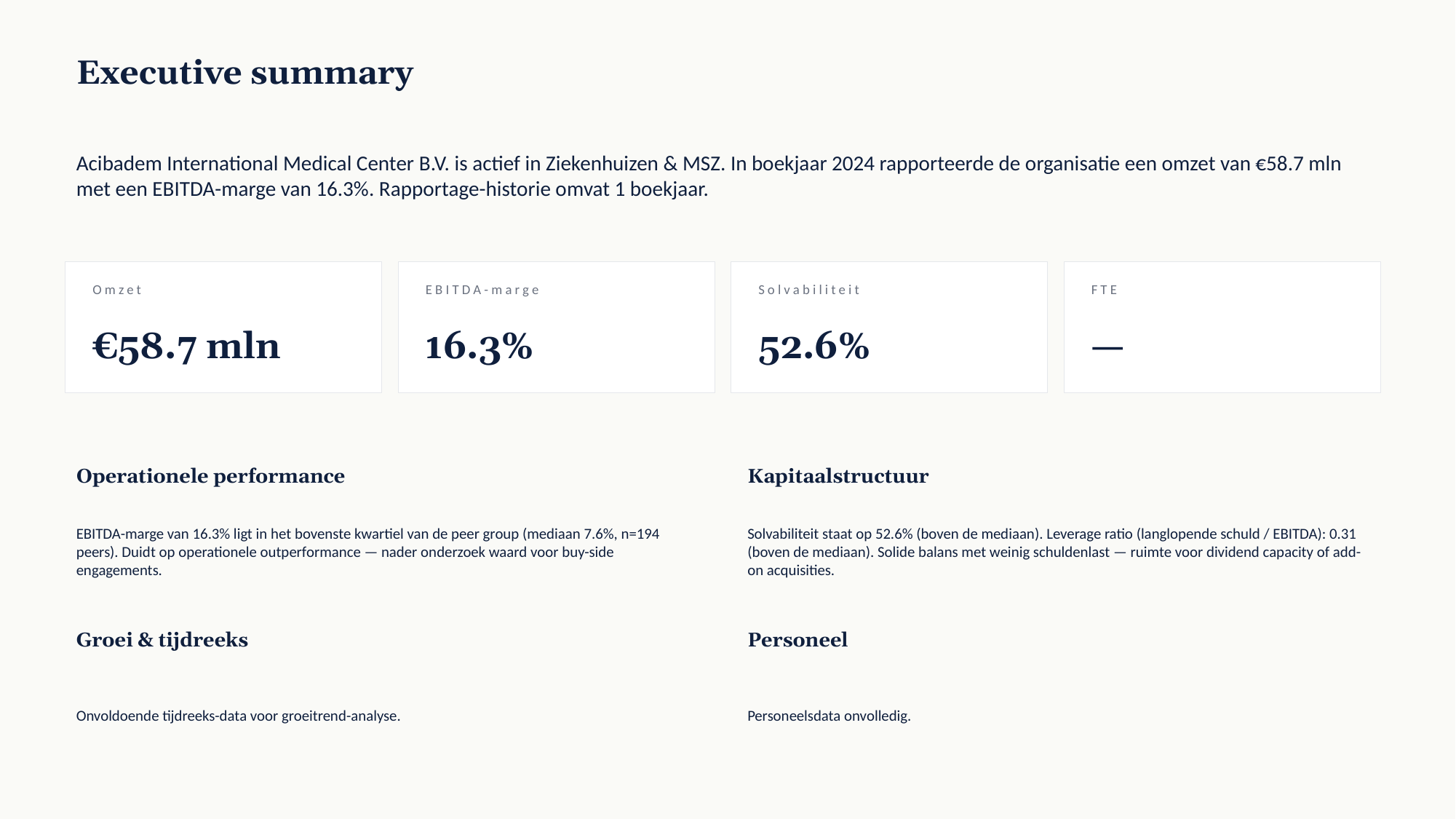

Executive summary
Acibadem International Medical Center B.V. is actief in Ziekenhuizen & MSZ. In boekjaar 2024 rapporteerde de organisatie een omzet van €58.7 mln met een EBITDA-marge van 16.3%. Rapportage-historie omvat 1 boekjaar.

Omzet
EBITDA-marge
Solvabiliteit
FTE
€58.7 mln
16.3%
52.6%
—
Operationele performance
Kapitaalstructuur
EBITDA-marge van 16.3% ligt in het bovenste kwartiel van de peer group (mediaan 7.6%, n=194 peers). Duidt op operationele outperformance — nader onderzoek waard voor buy-side engagements.
Solvabiliteit staat op 52.6% (boven de mediaan). Leverage ratio (langlopende schuld / EBITDA): 0.31 (boven de mediaan). Solide balans met weinig schuldenlast — ruimte voor dividend capacity of add-on acquisities.
Groei & tijdreeks
Personeel
Onvoldoende tijdreeks-data voor groeitrend-analyse.
Personeelsdata onvolledig.